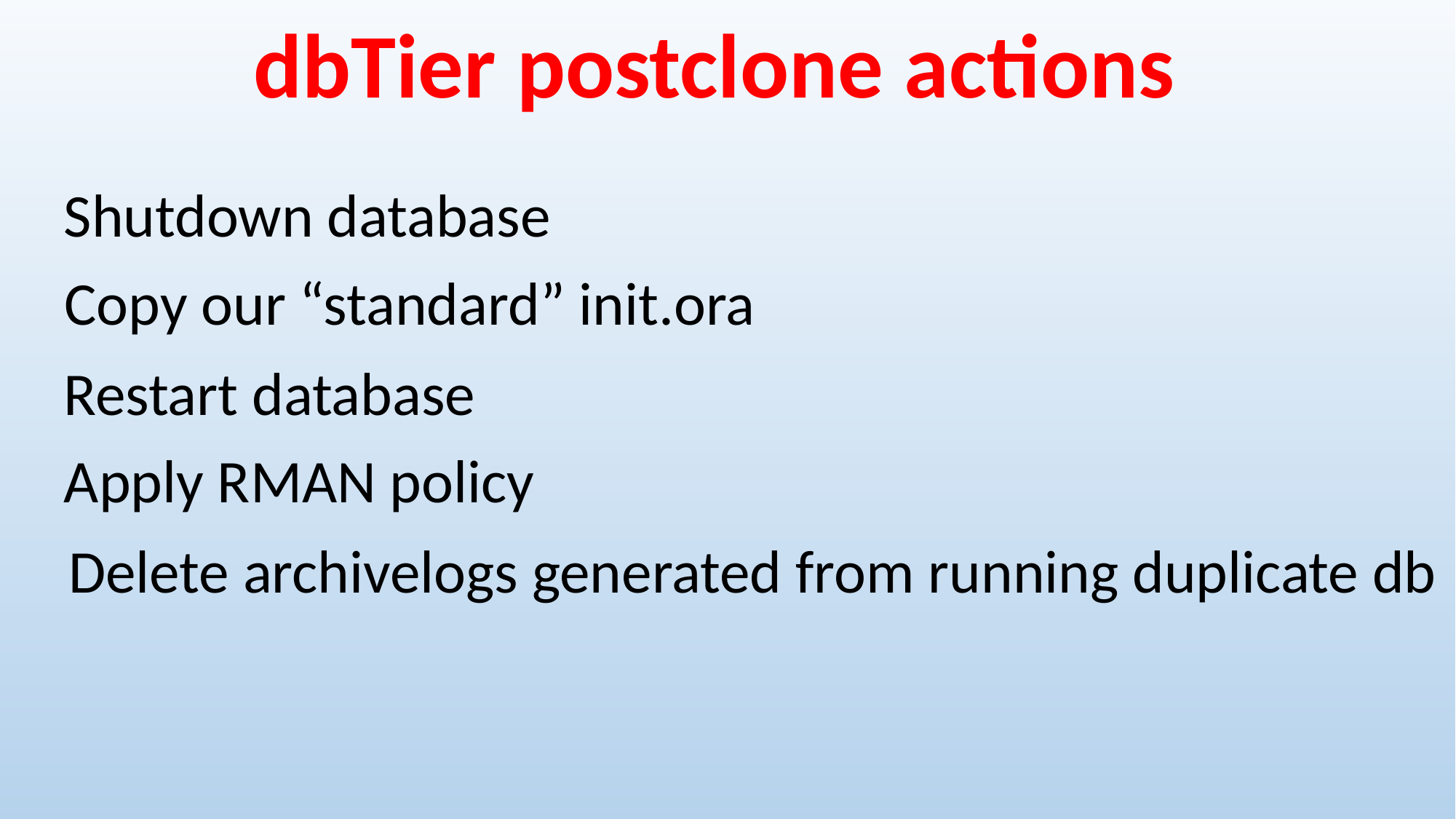

dbTier postclone actions
Shutdown database
Copy our “standard” init.ora
Restart database
Apply RMAN policy
Delete archivelogs generated from running duplicate db